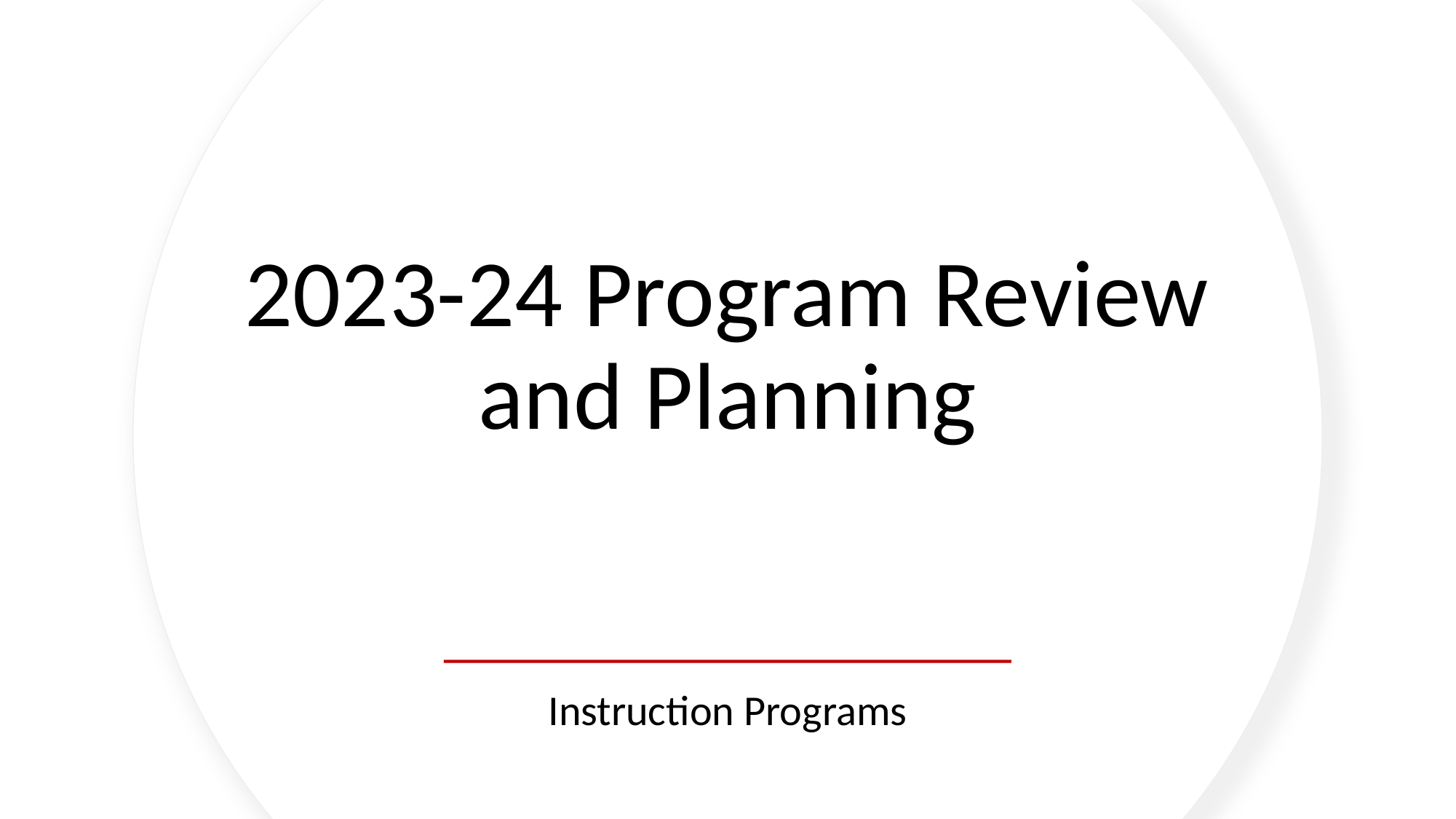

# 2023-24 Program Review and Planning

Instruction Programs
1